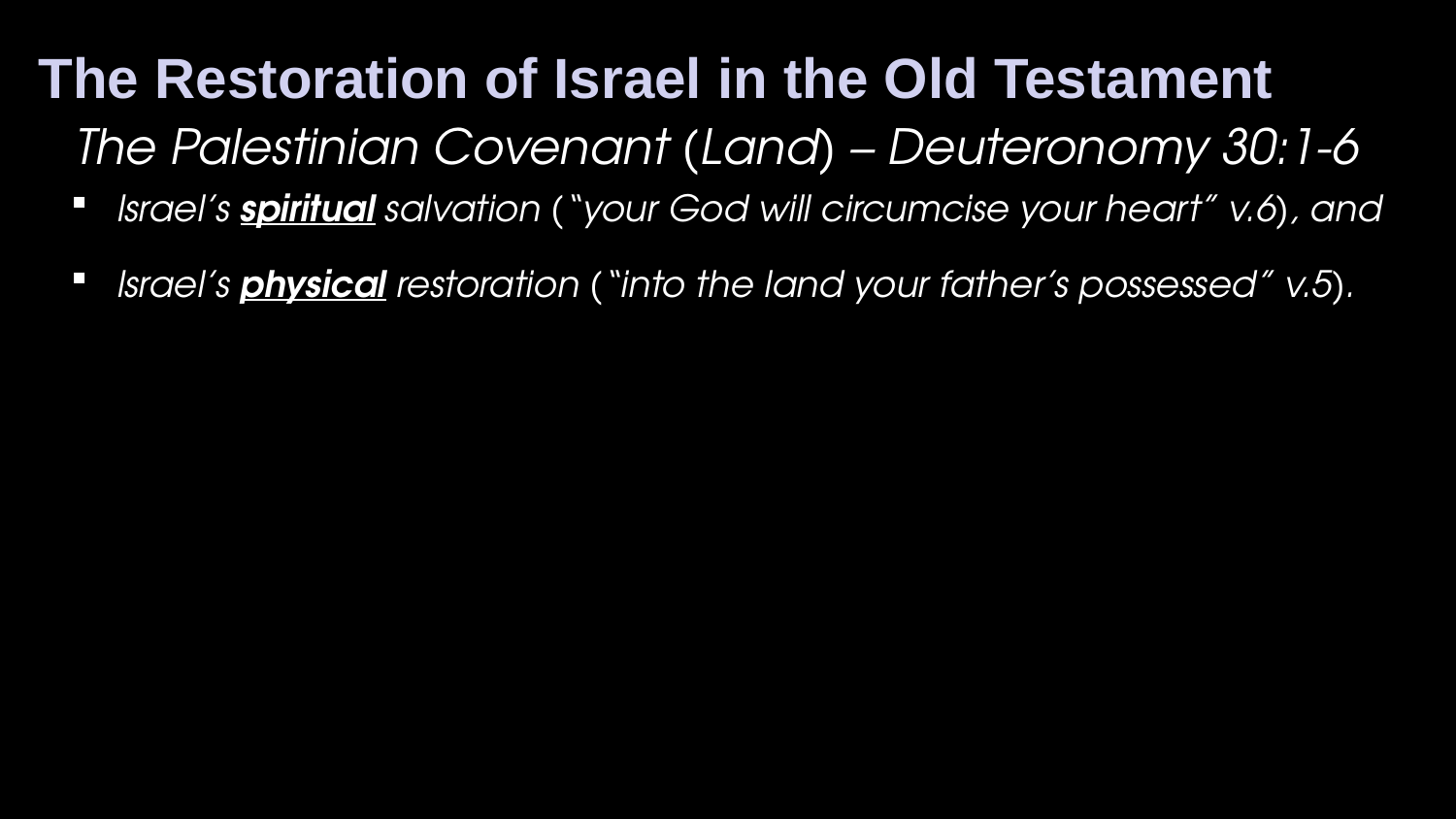

The Restoration of Israel in the Old Testament
The Palestinian Covenant (Land) – Deuteronomy 30:1-6
Israel’s spiritual salvation (“your God will circumcise your heart” v.6), and
Israel’s physical restoration (“into the land your father’s possessed” v.5).